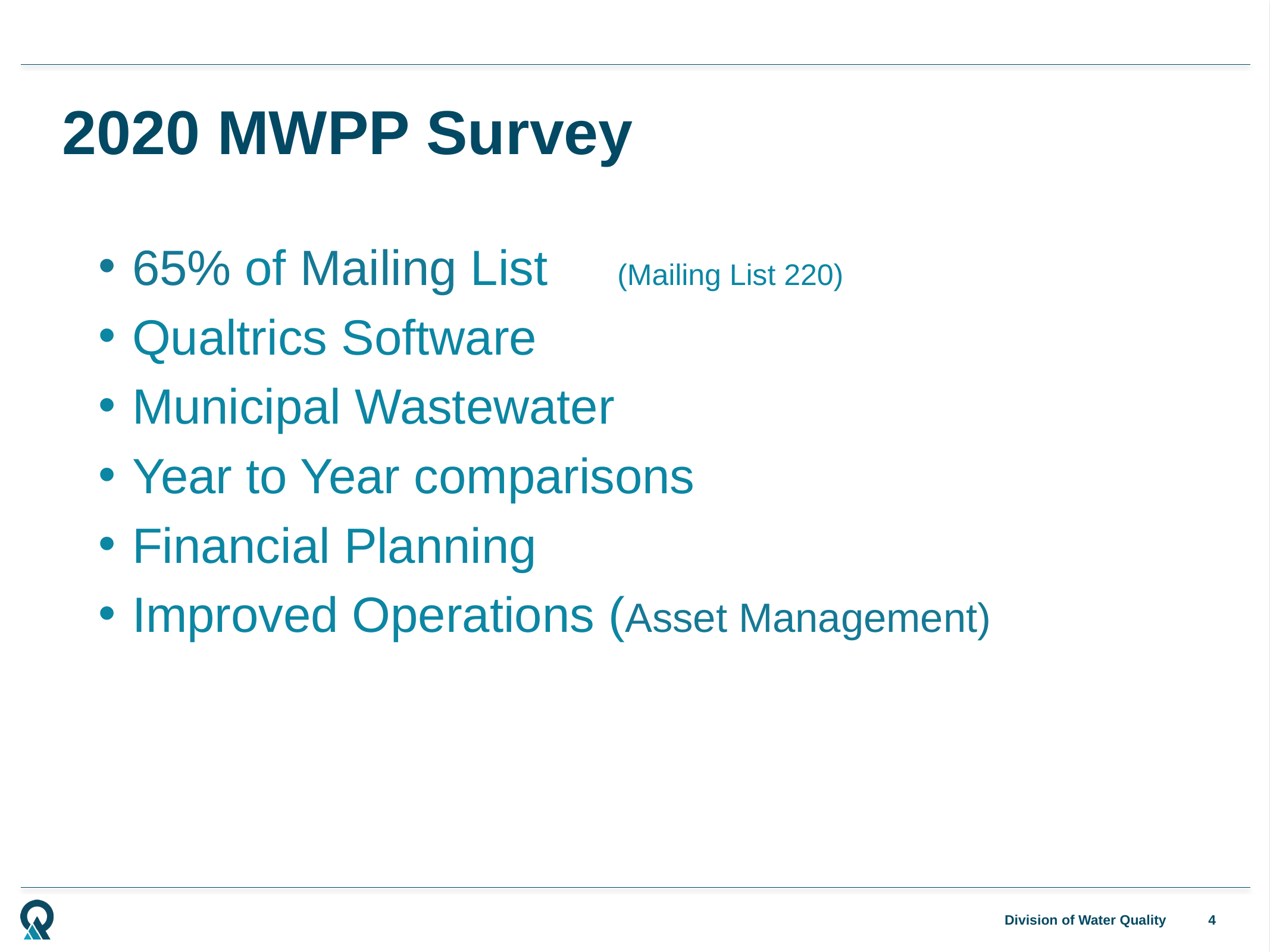

# 2020 MWPP Survey
65% of Mailing List     (Mailing List 220)
Qualtrics Software
Municipal Wastewater
Year to Year comparisons
Financial Planning
Improved Operations (Asset Management)

4